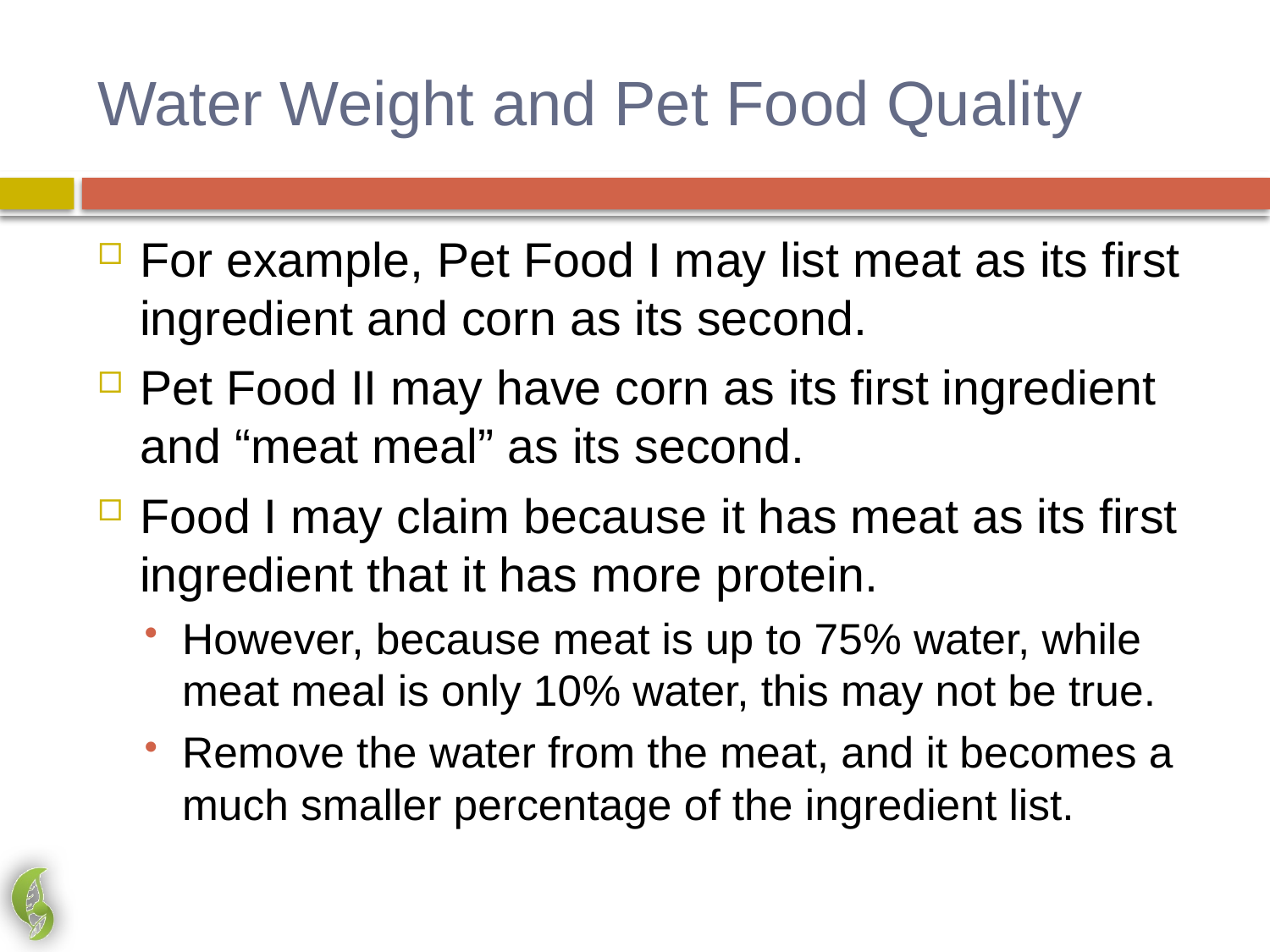

# Water Weight and Pet Food Quality
For example, Pet Food I may list meat as its first ingredient and corn as its second.
Pet Food II may have corn as its first ingredient and “meat meal” as its second.
Food I may claim because it has meat as its first ingredient that it has more protein.
However, because meat is up to 75% water, while meat meal is only 10% water, this may not be true.
Remove the water from the meat, and it becomes a much smaller percentage of the ingredient list.